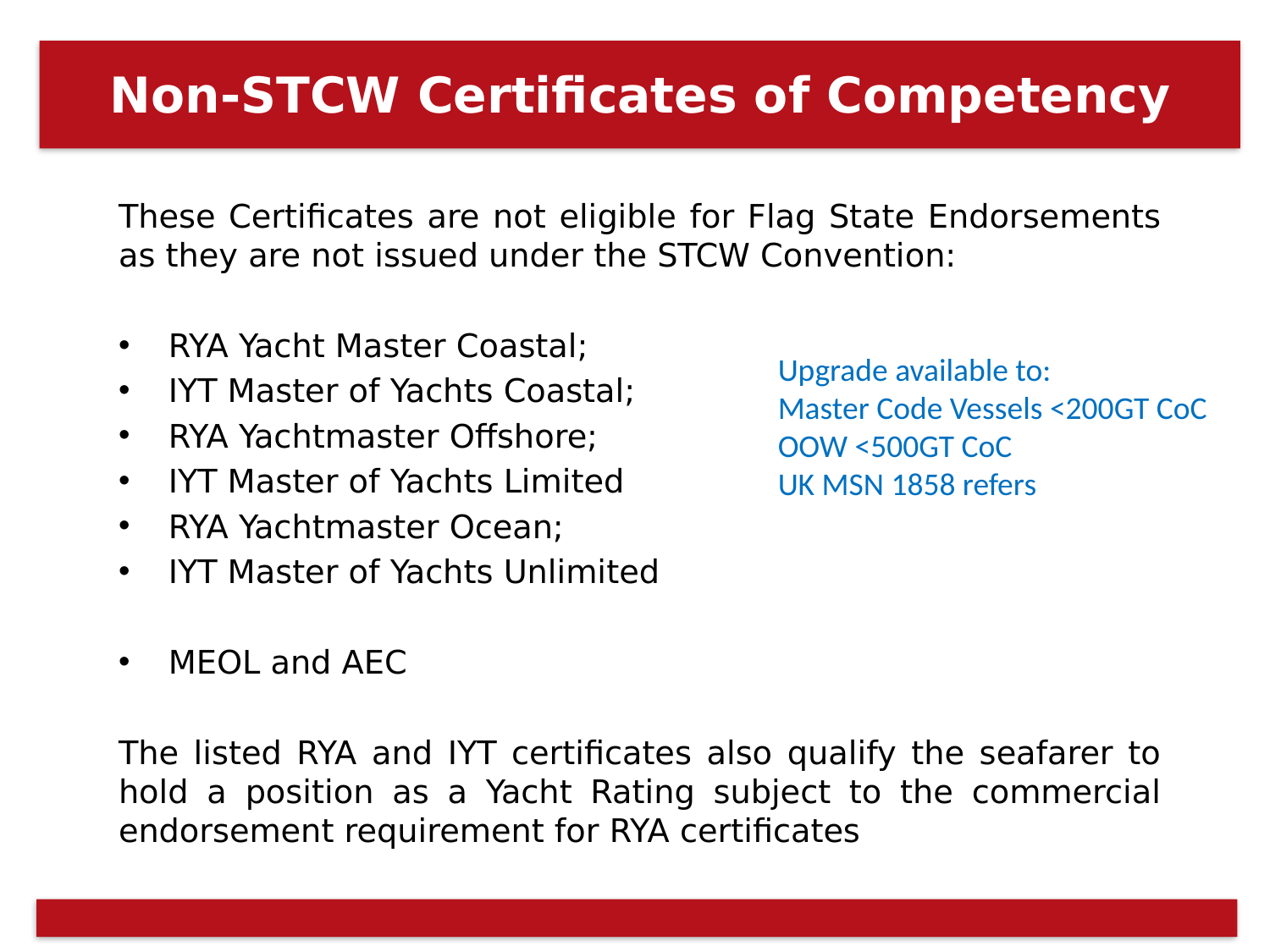

# Non-STCW Certificates of Competency
These Certificates are not eligible for Flag State Endorsements as they are not issued under the STCW Convention:

RYA Yacht Master Coastal;
IYT Master of Yachts Coastal;
RYA Yachtmaster Offshore;
IYT Master of Yachts Limited
RYA Yachtmaster Ocean;
IYT Master of Yachts Unlimited

MEOL and AEC

The listed RYA and IYT certificates also qualify the seafarer to hold a position as a Yacht Rating subject to the commercial endorsement requirement for RYA certificates
Upgrade available to:
Master Code Vessels <200GT CoC
OOW <500GT CoC
UK MSN 1858 refers